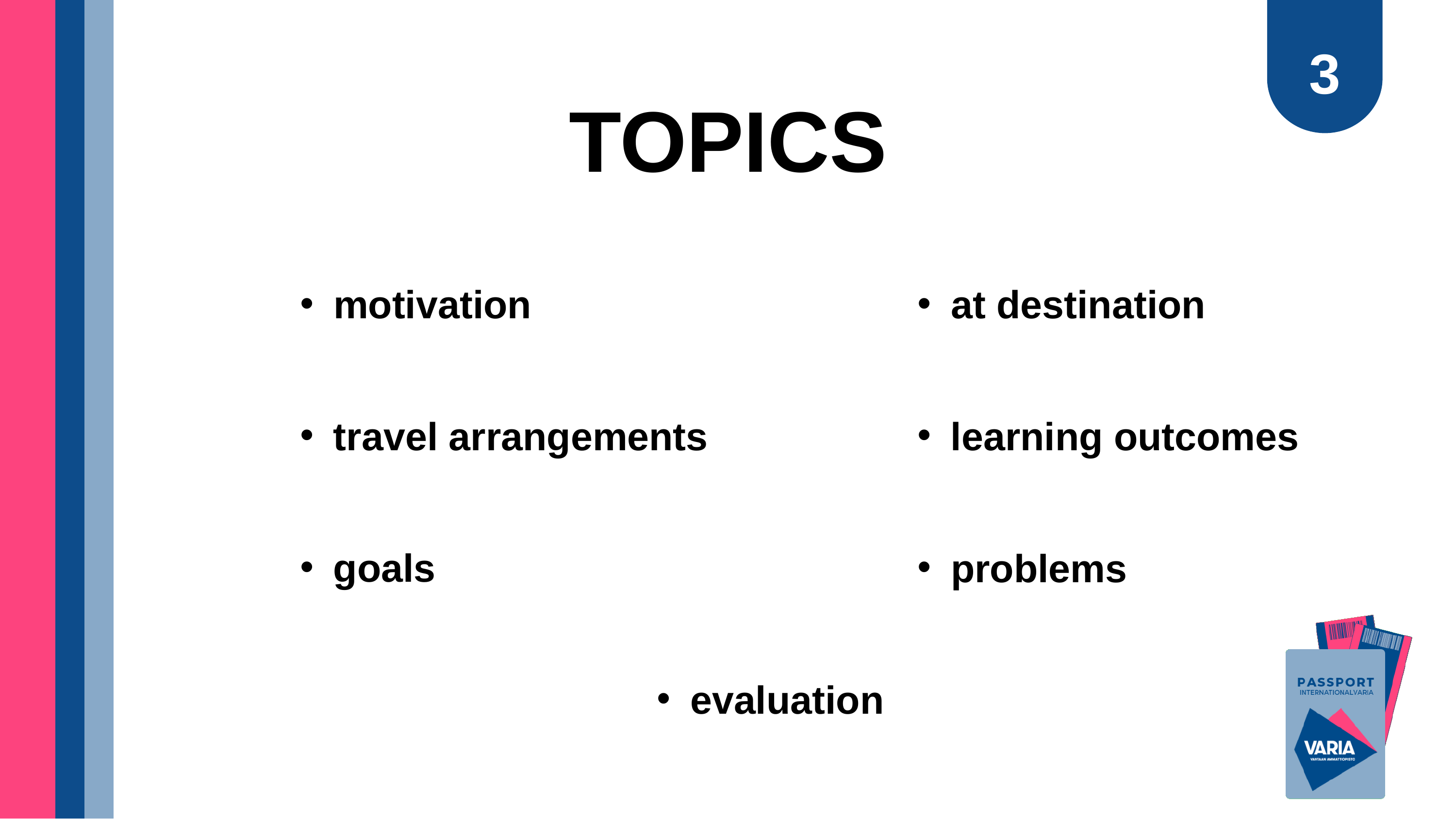

3
TOPICS
motivation
at destination
travel arrangements
learning outcomes
goals
problems

evaluation